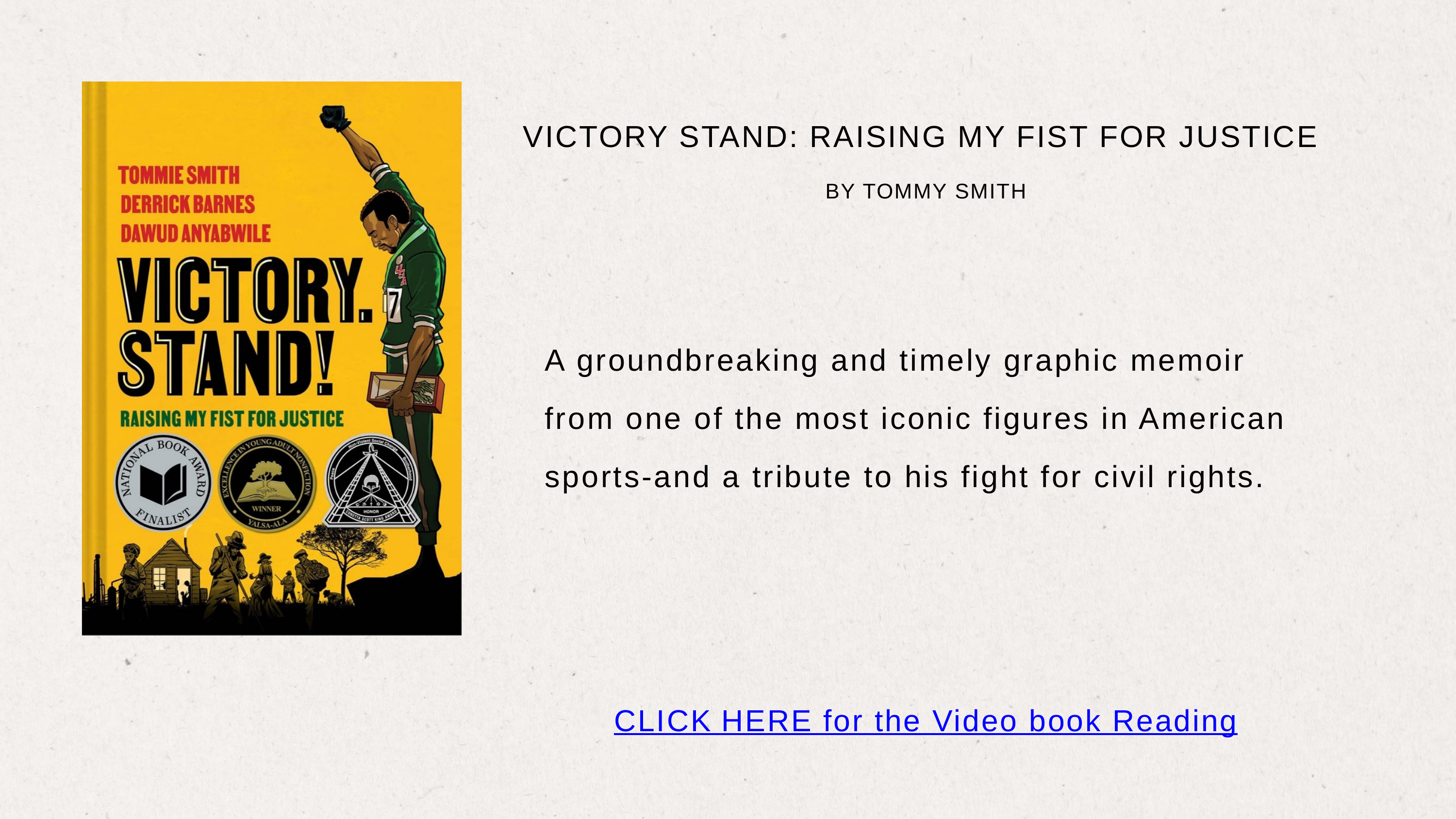

VICTORY STAND: RAISING MY FIST FOR JUSTICE
BY TOMMY SMITH
A groundbreaking and timely graphic memoir from one of the most iconic figures in American sports-and a tribute to his fight for civil rights.

CLICK HERE for the Video book Reading